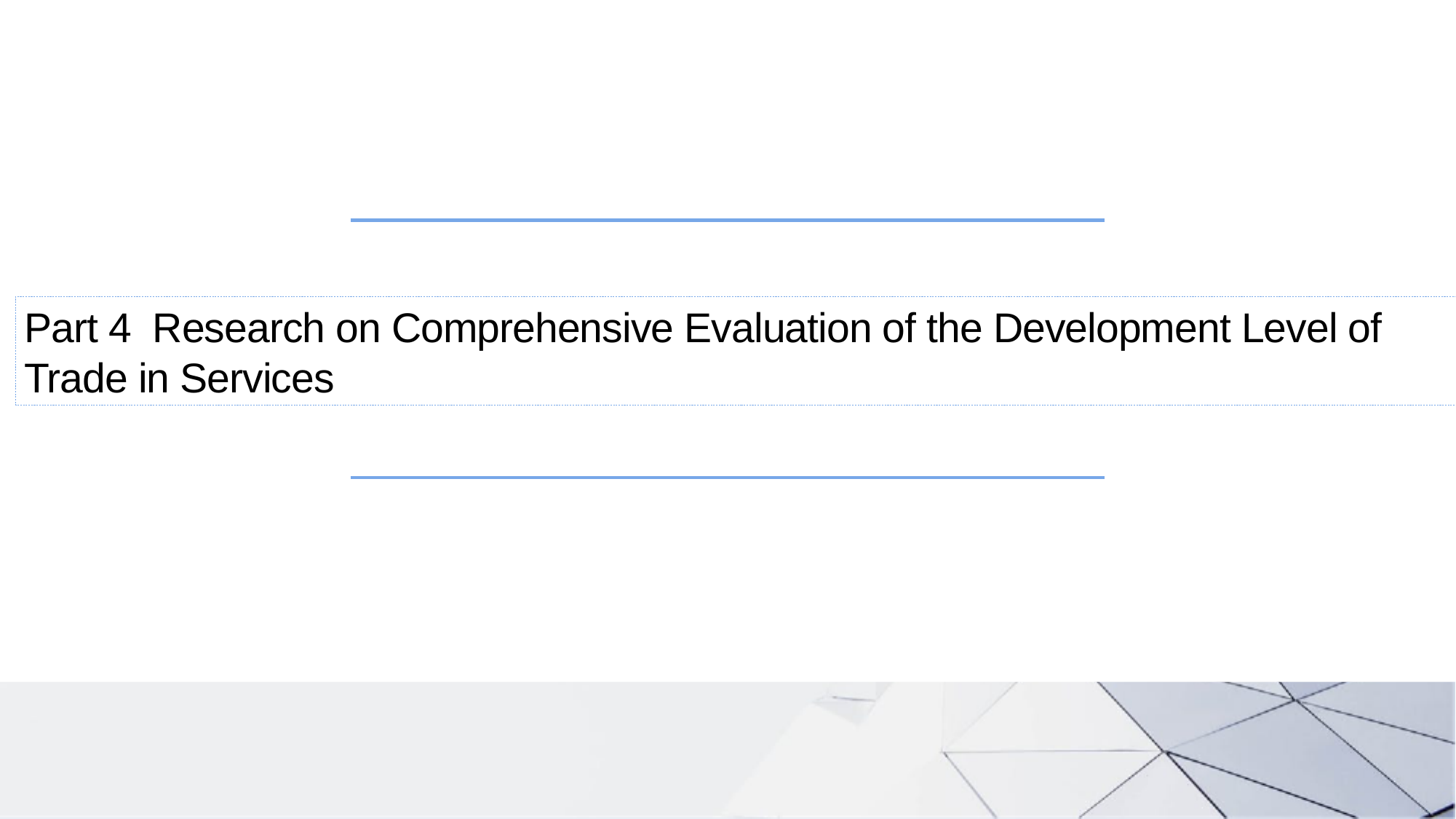

Part 4  Research on Comprehensive Evaluation of the Development Level of Trade in Services